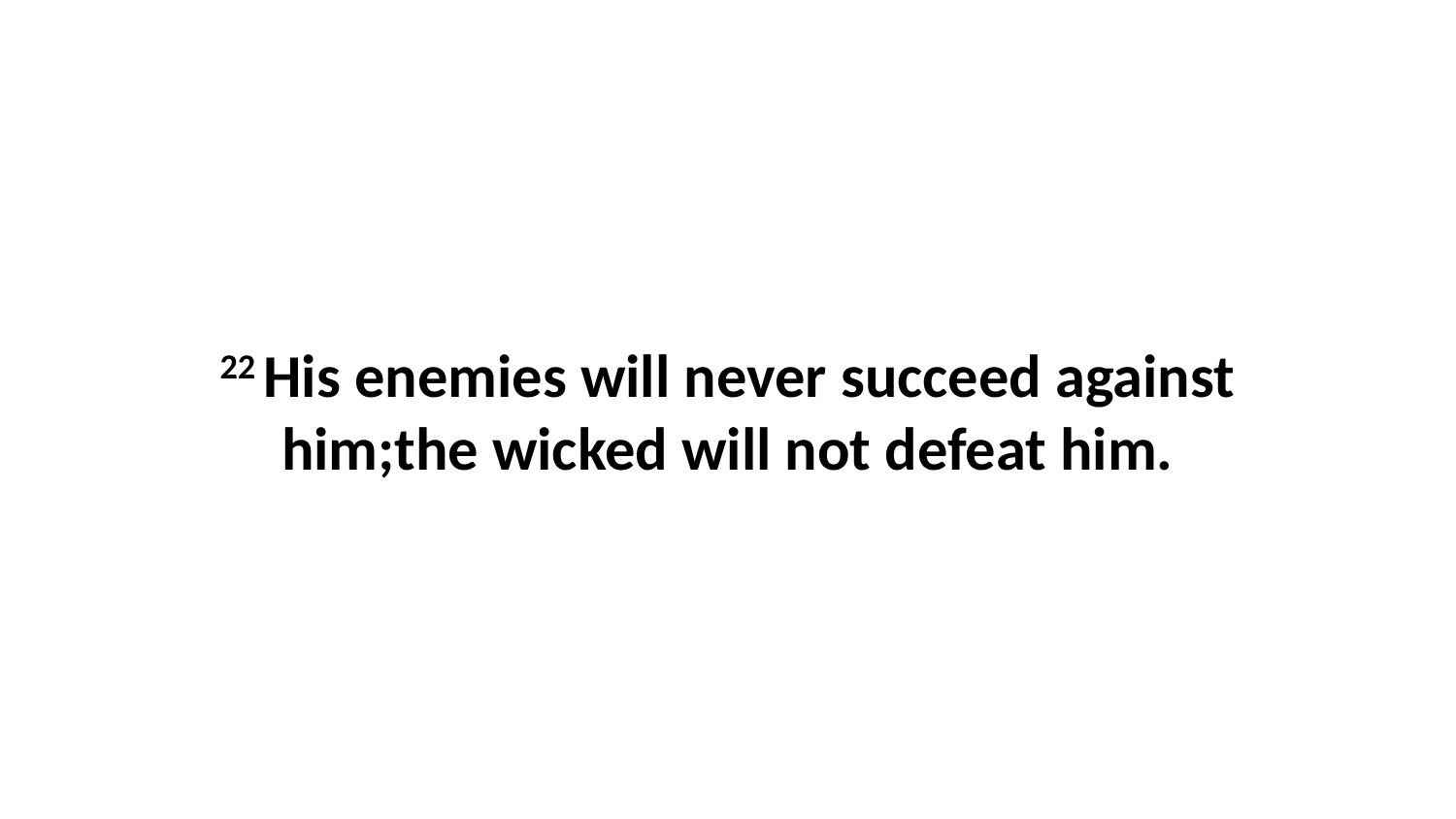

22 His enemies will never succeed against him;the wicked will not defeat him.